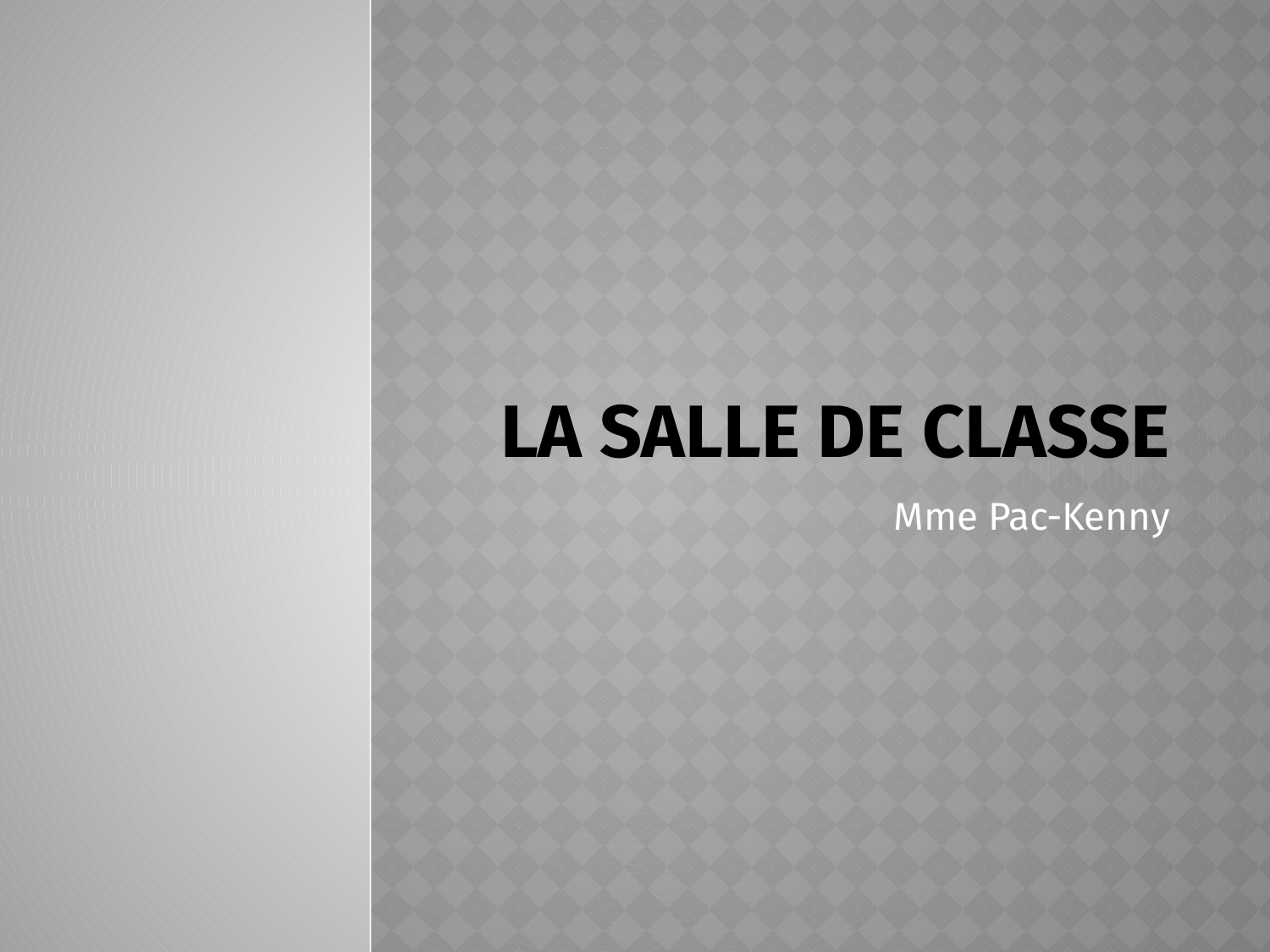

# La salle de classe
Mme Pac-Kenny